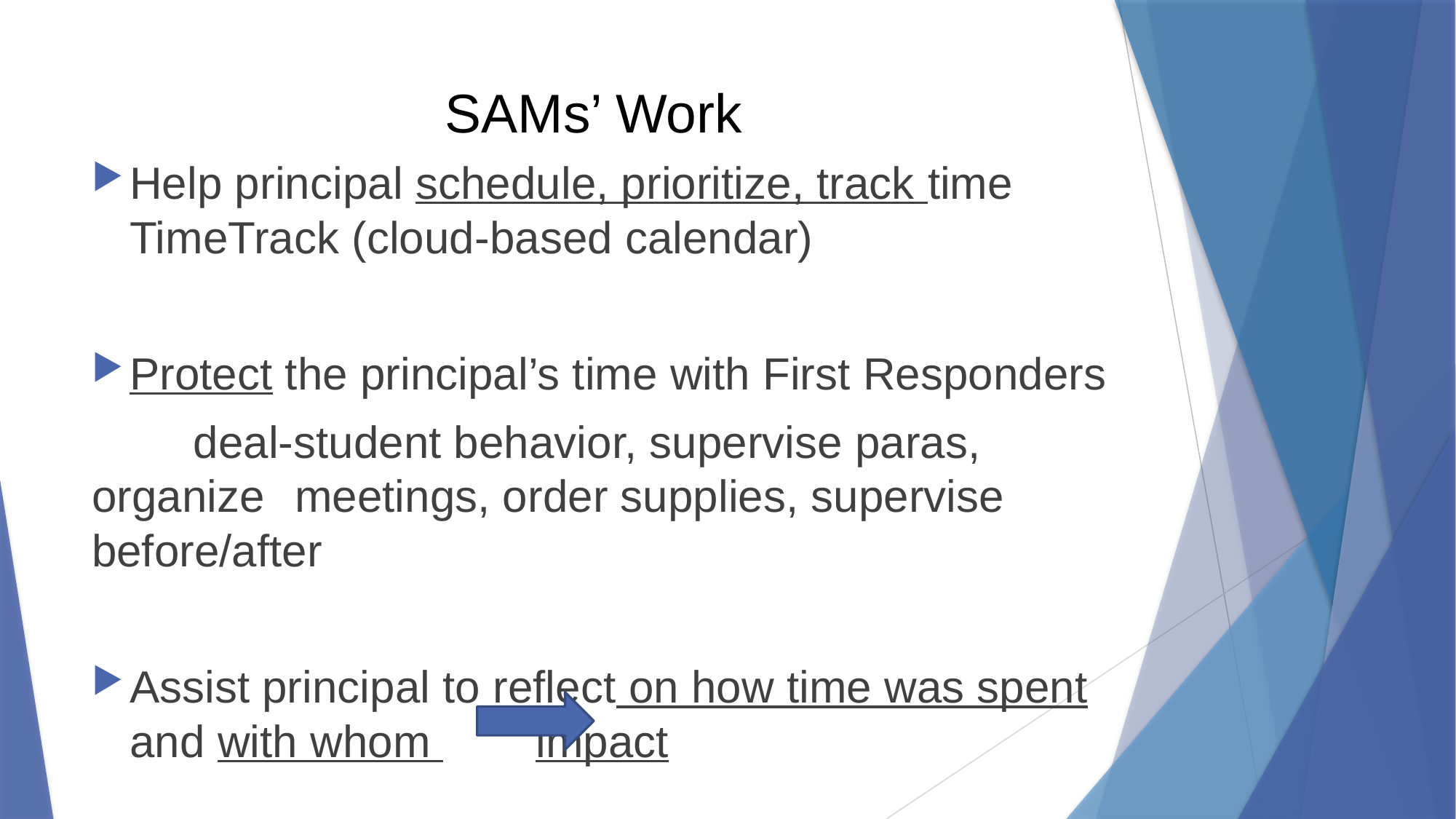

# SAMs’ Work
Help principal schedule, prioritize, track time TimeTrack (cloud-based calendar)

Protect the principal’s time with First Responders
	deal-student behavior, supervise paras, organize 	meetings, order supplies, supervise before/after

Assist principal to reflect on how time was spent and with whom 				impact